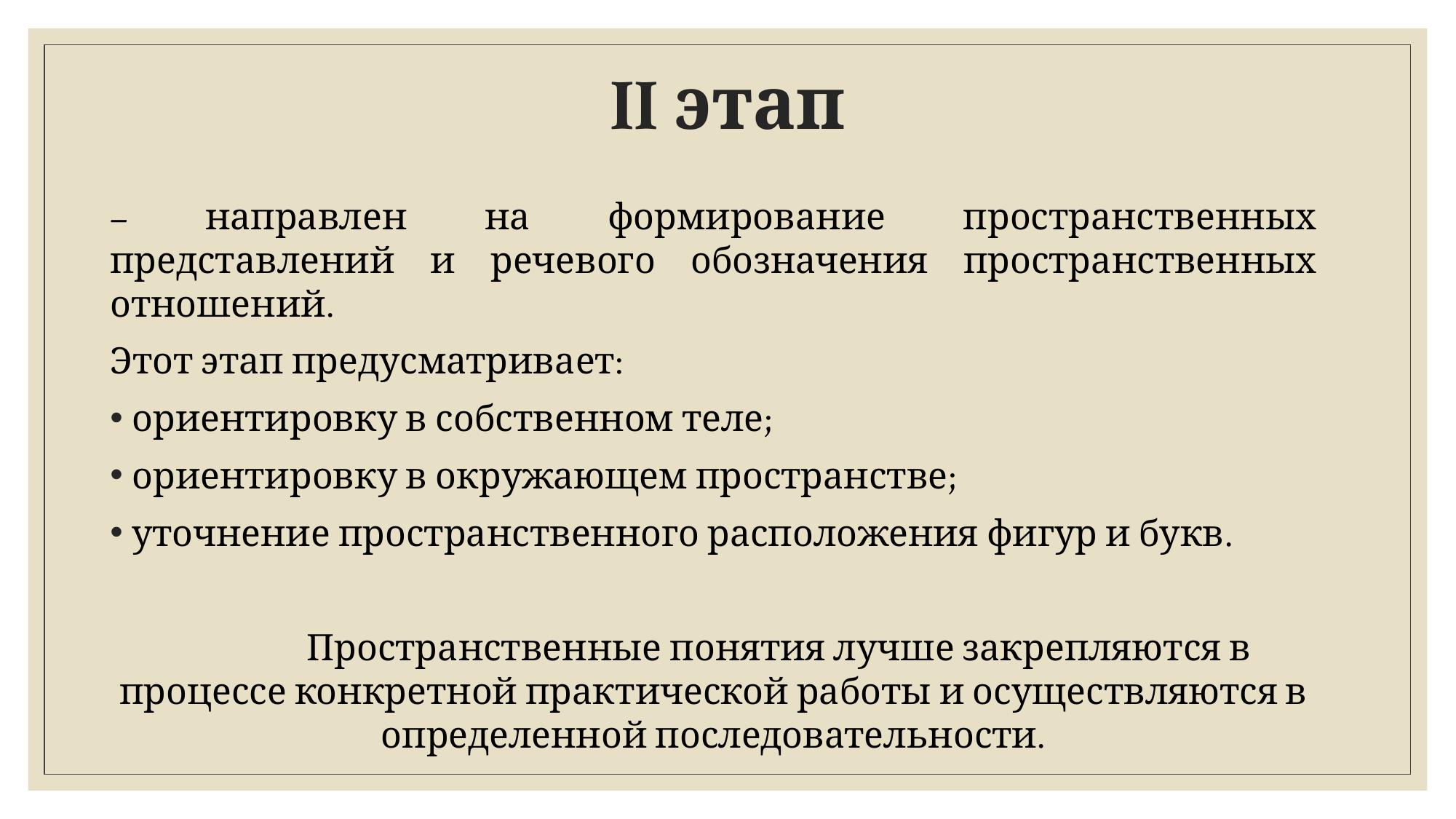

# II этап
– направлен на формирование пространственных представлений и речевого обозначения пространственных отношений.
Этот этап предусматривает:
ориентировку в собственном теле;
ориентировку в окружающем пространстве;
уточнение пространственного расположения фигур и букв.

                Пространственные понятия лучше закрепляются в процессе конкретной практической работы и осуществляются в определенной последовательности.